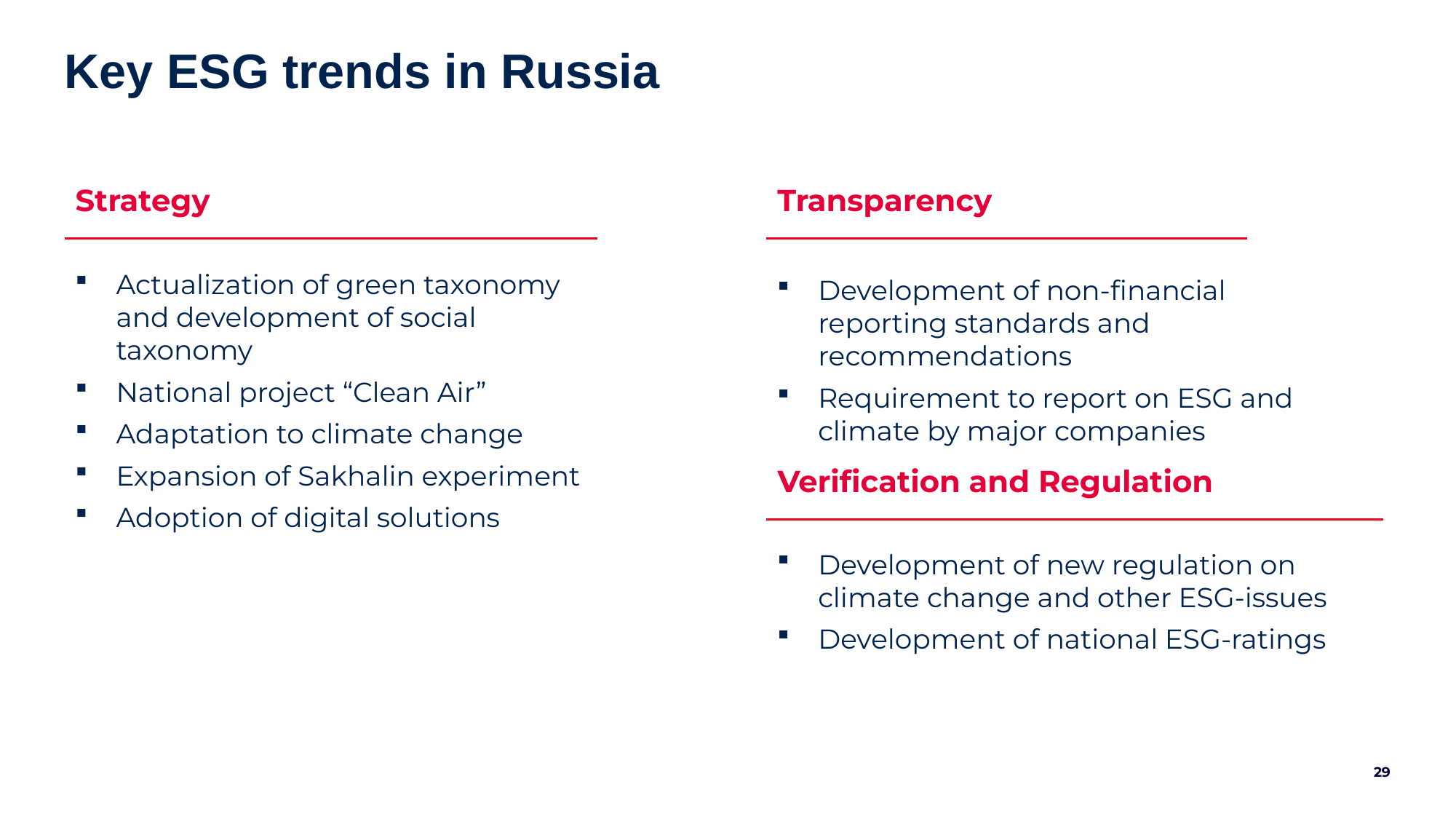

# Key ESG trends in Russia
Transparency
Strategy
Actualization of green taxonomy and development of social taxonomy
National project “Clean Air”
Adaptation to climate change
Expansion of Sakhalin experiment
Adoption of digital solutions

Development of non-financial reporting standards and recommendations
Requirement to report on ESG and climate by major companies
Verification and Regulation
Development of new regulation on climate change and other ESG-issues
Development of national ESG-ratings
29